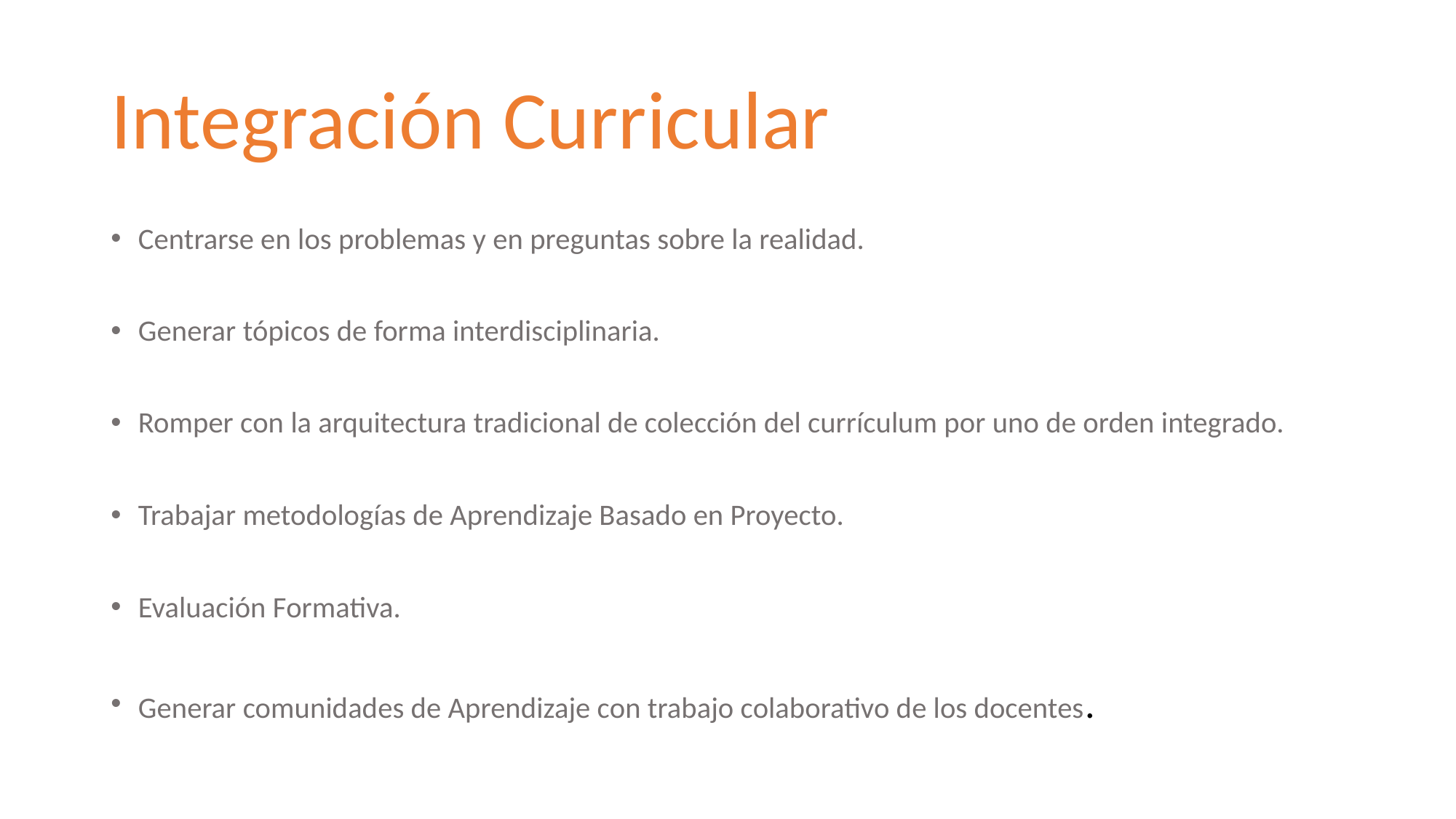

# Integración Curricular
Centrarse en los problemas y en preguntas sobre la realidad.

Generar tópicos de forma interdisciplinaria.

Romper con la arquitectura tradicional de colección del currículum por uno de orden integrado.

Trabajar metodologías de Aprendizaje Basado en Proyecto.

Evaluación Formativa.

Generar comunidades de Aprendizaje con trabajo colaborativo de los docentes.